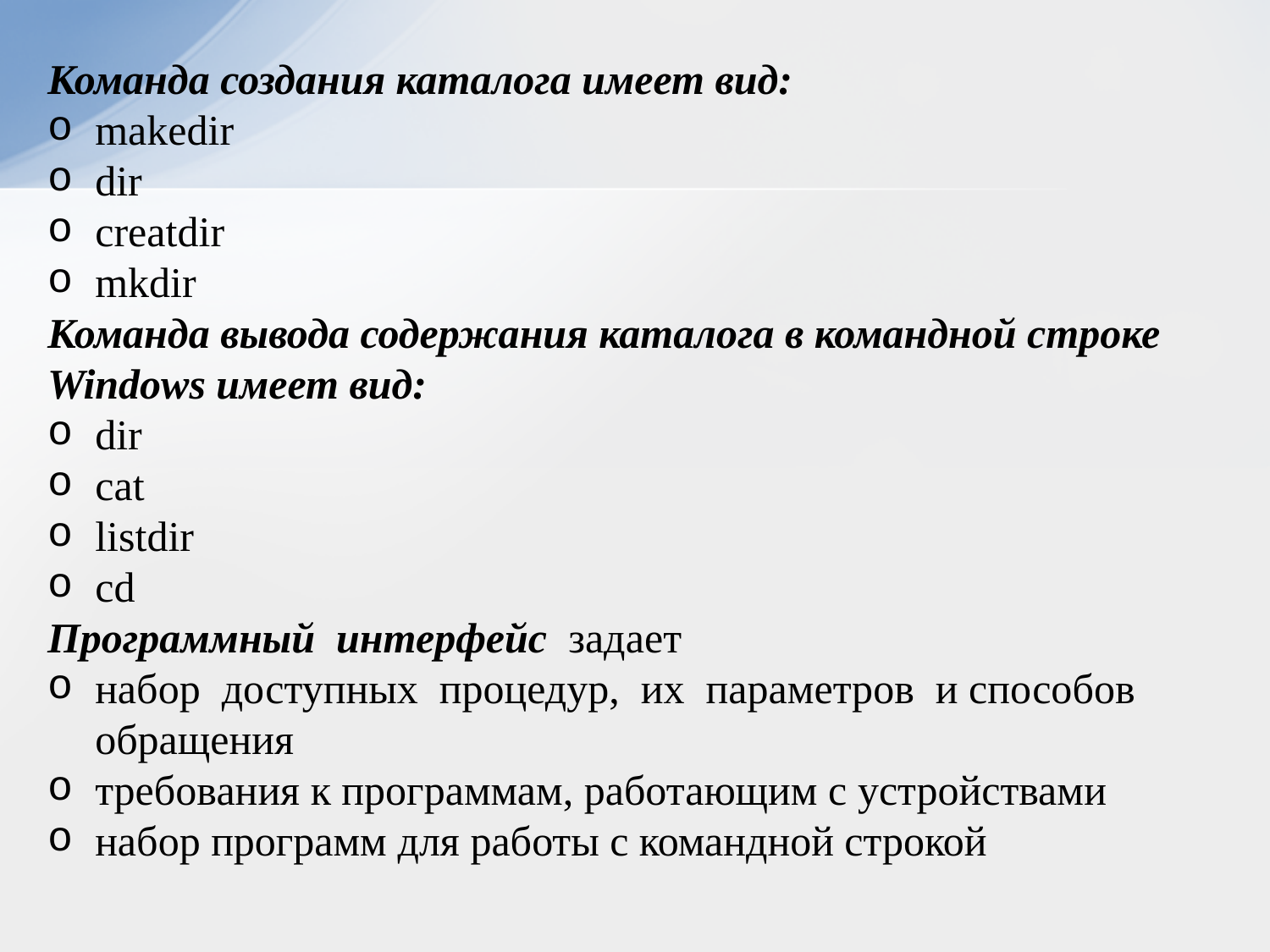

Команда создания каталога имеет вид:
makedir
dir
creatdir
mkdir
Команда вывода содержания каталога в командной строке Windows имеет вид:
dir
cat
listdir
cd
Программный  интерфейс  задает
набор  доступных  процедур,  их  параметров  и способов обращения
требования к программам, работающим с устройствами
набор программ для работы с командной строкой